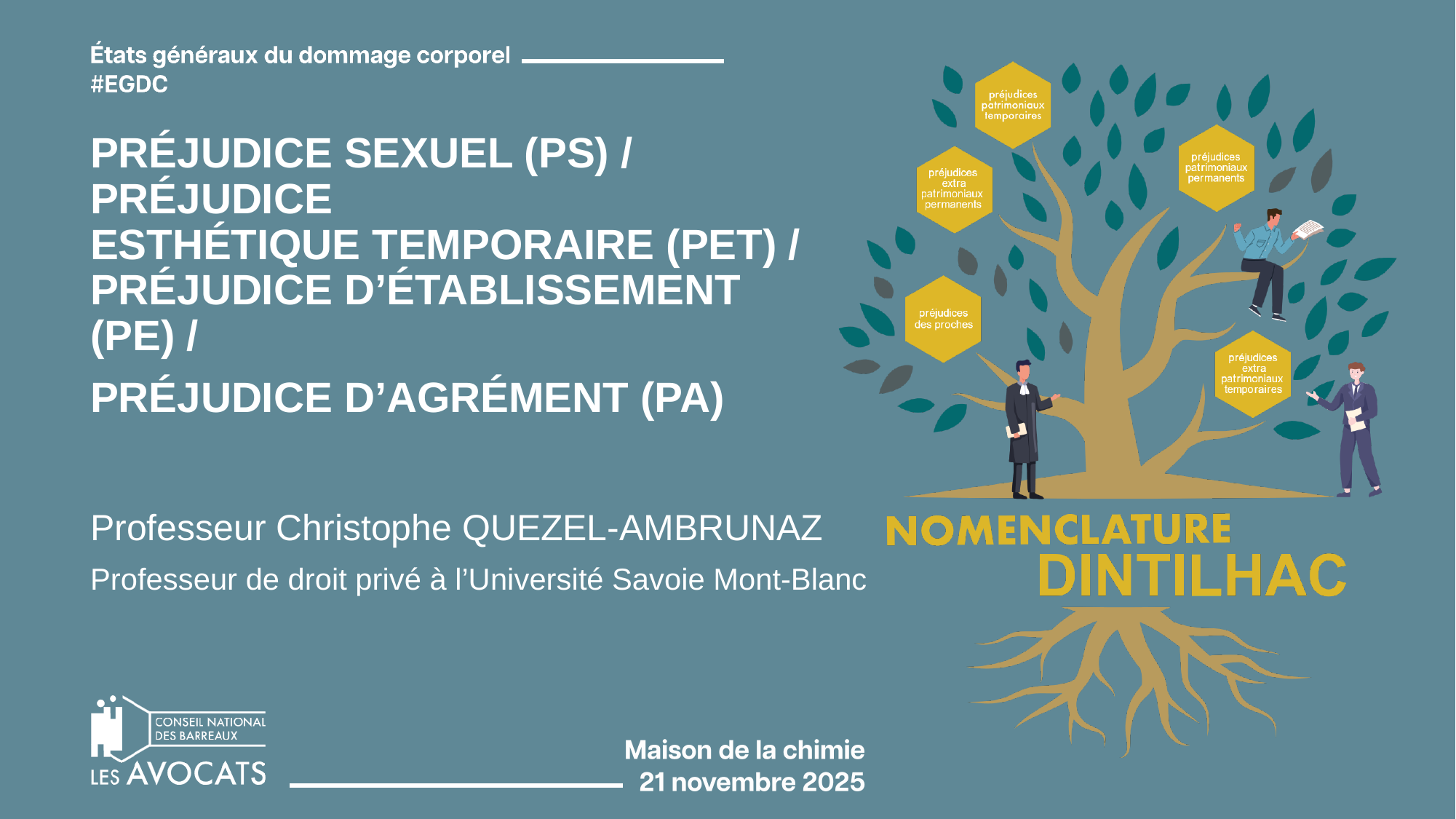

# PRÉJUDICE SEXUEL (PS) / PRÉJUDICE ESTHÉTIQUE TEMPORAIRE (PET) / PRÉJUDICE D’ÉTABLISSEMENT (PE) / PRÉJUDICE D’AGRÉMENT (PA)

Professeur Christophe QUEZEL-AMBRUNAZ
Professeur de droit privé à l’Université Savoie Mont-Blanc